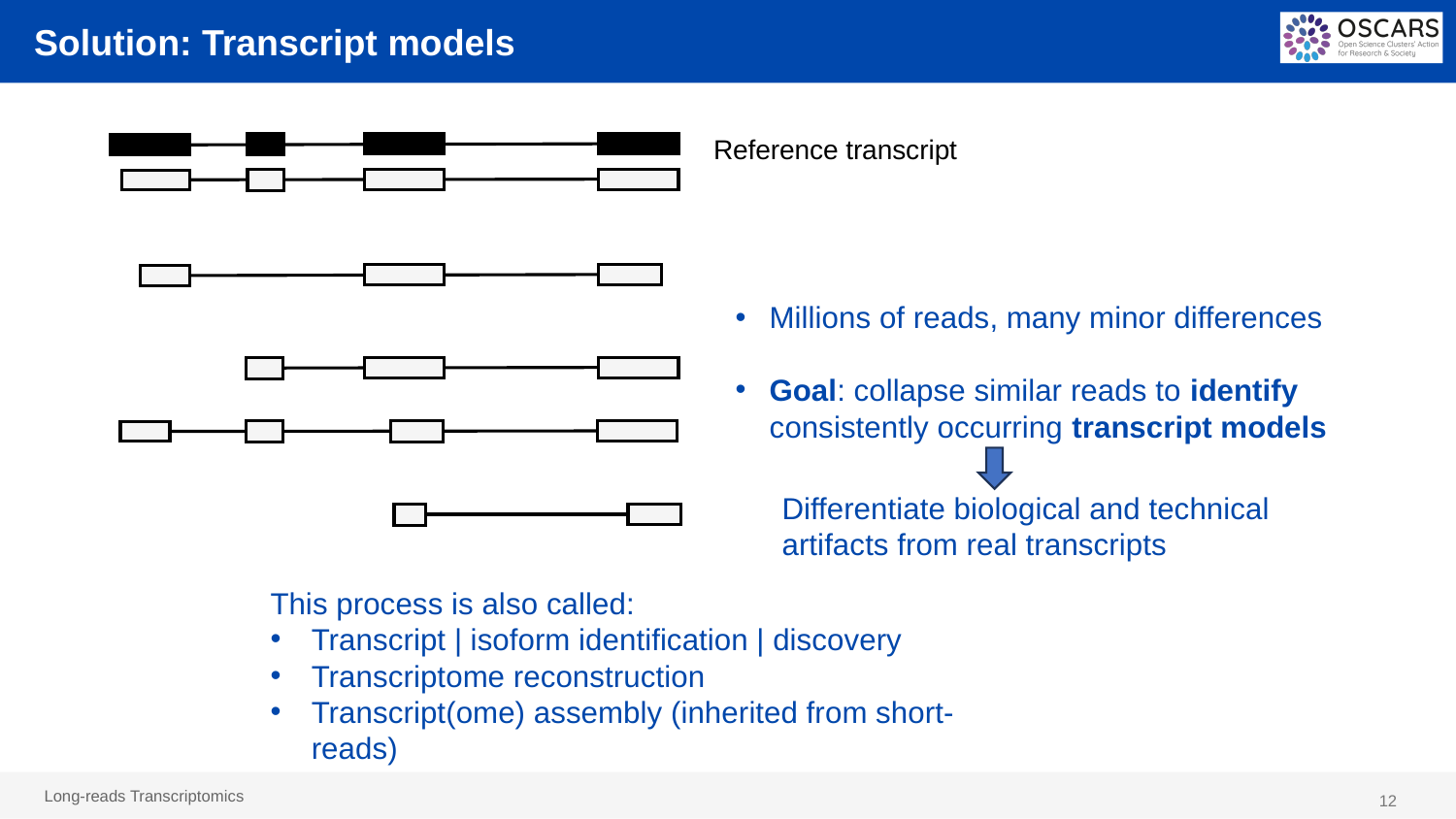

#
Solution: Transcript models

Reference transcript

Millions of reads, many minor differences

Goal: collapse similar reads to identify consistently occurring transcript models

Differentiate biological and technical artifacts from real transcripts

This process is also called:
Transcript | isoform identification | discovery
Transcriptome reconstruction
Transcript(ome) assembly (inherited from short-reads)
12